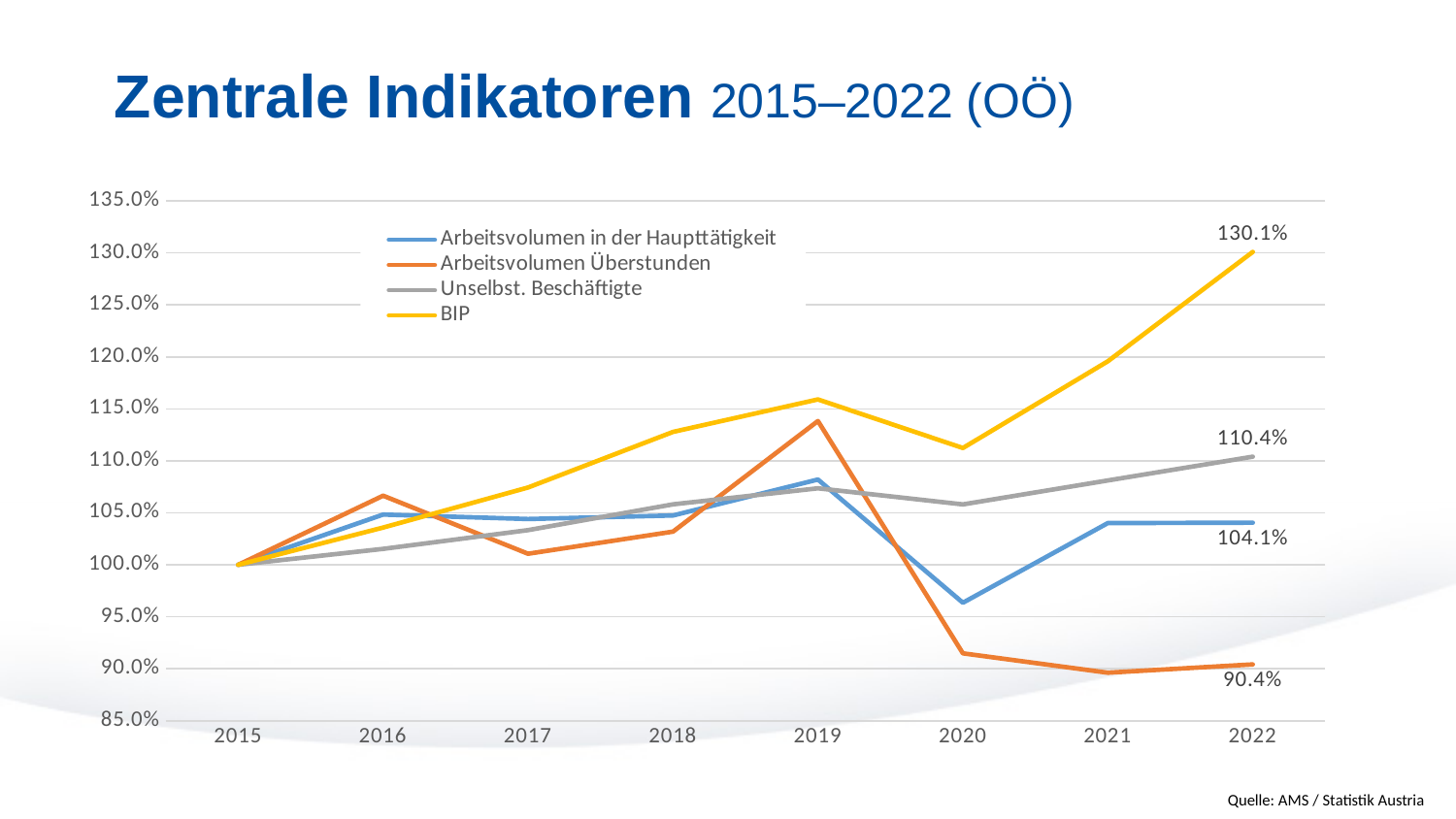

# Zentrale Indikatoren 2015–2022 (OÖ)

### Chart

| Category | Arbeitsvolumen in der Haupttätigkeit | Arbeitsvolumen Überstunden | Unselbst. Beschäftigte | BIP |
|---|---|---|---|---|
| 2015 | 1.0 | 1.0 | 1.0 | 1.0 |
| 2016 | 1.0483167082294265 | 1.0664893617021276 | 1.015349138967863 | 1.0358056265984654 |
| 2017 | 1.0440565253532834 | 1.0106382978723405 | 1.0333605579356842 | 1.0743393009377664 |
| 2018 | 1.0474854530340816 | 1.0319148936170213 | 1.0581229806727395 | 1.1278772378516626 |
| 2019 | 1.0819825436408976 | 1.1382978723404253 | 1.073570138805734 | 1.1590792838874682 |
| 2020 | 0.9635286783042394 | 0.9148936170212765 | 1.0581129138395644 | 1.1123614663256607 |
| 2021 | 1.040108063175395 | 0.8962765957446809 | 1.0811229128540742 | 1.1957374254049444 |
| 2022 | 1.0405236907730673 | 0.9042553191489361 | 1.1040603247030543 | 1.300937766410912 |
Quelle: AMS / Statistik Austria